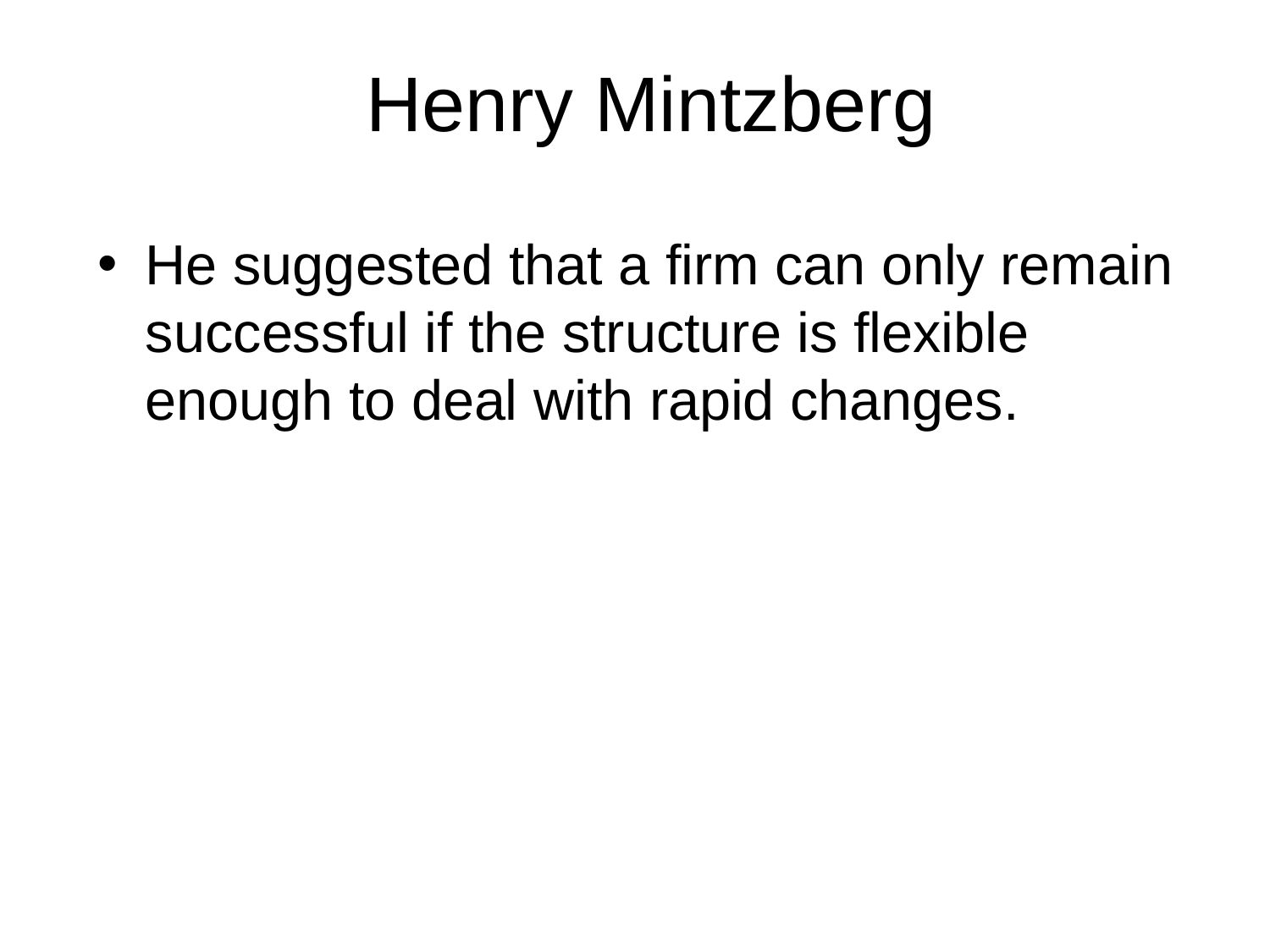

# Henry Mintzberg
He suggested that a firm can only remain successful if the structure is flexible enough to deal with rapid changes.